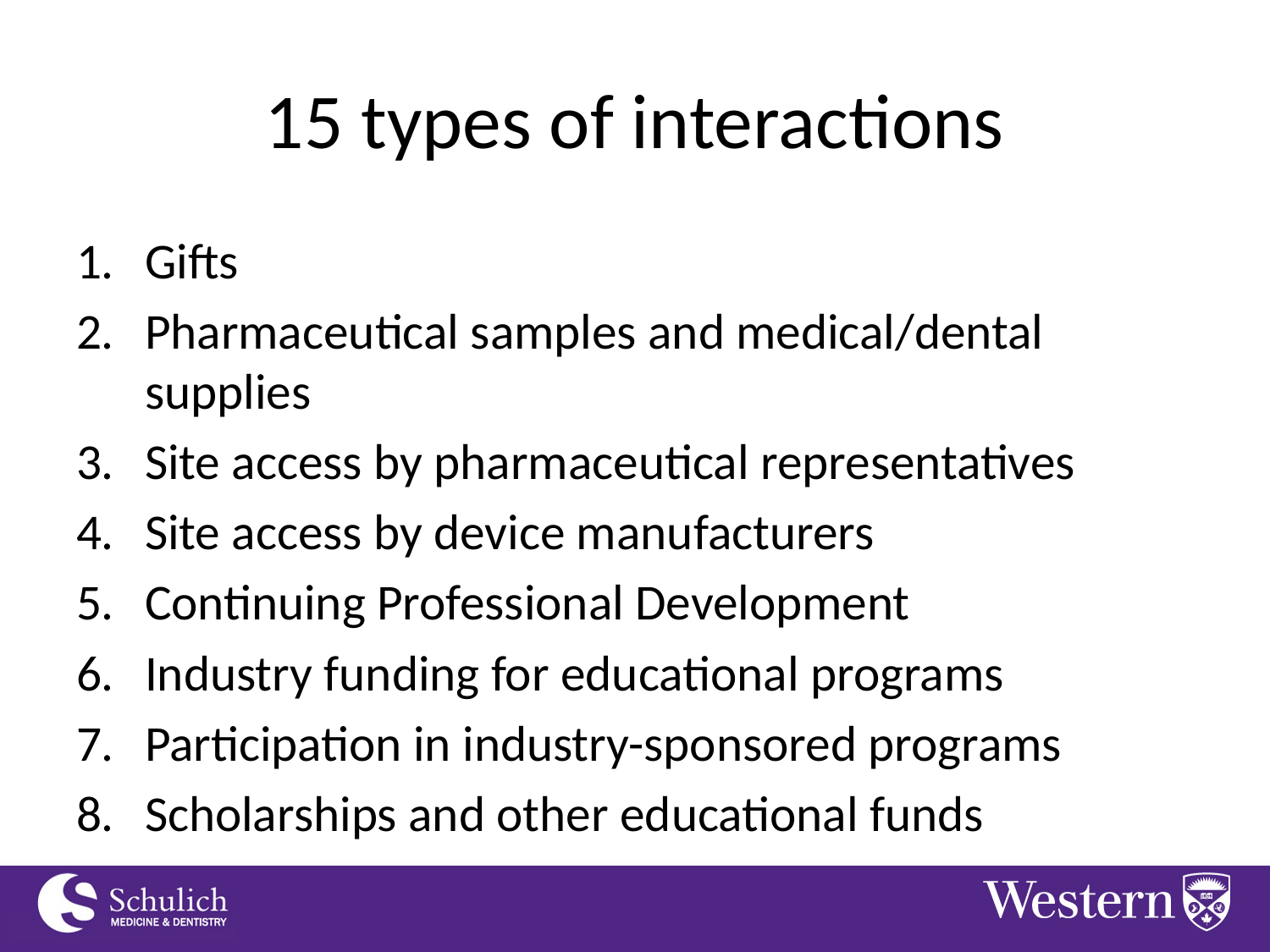

# 15 types of interactions
Gifts
Pharmaceutical samples and medical/dental supplies
Site access by pharmaceutical representatives
Site access by device manufacturers
Continuing Professional Development
Industry funding for educational programs
Participation in industry-sponsored programs
Scholarships and other educational funds